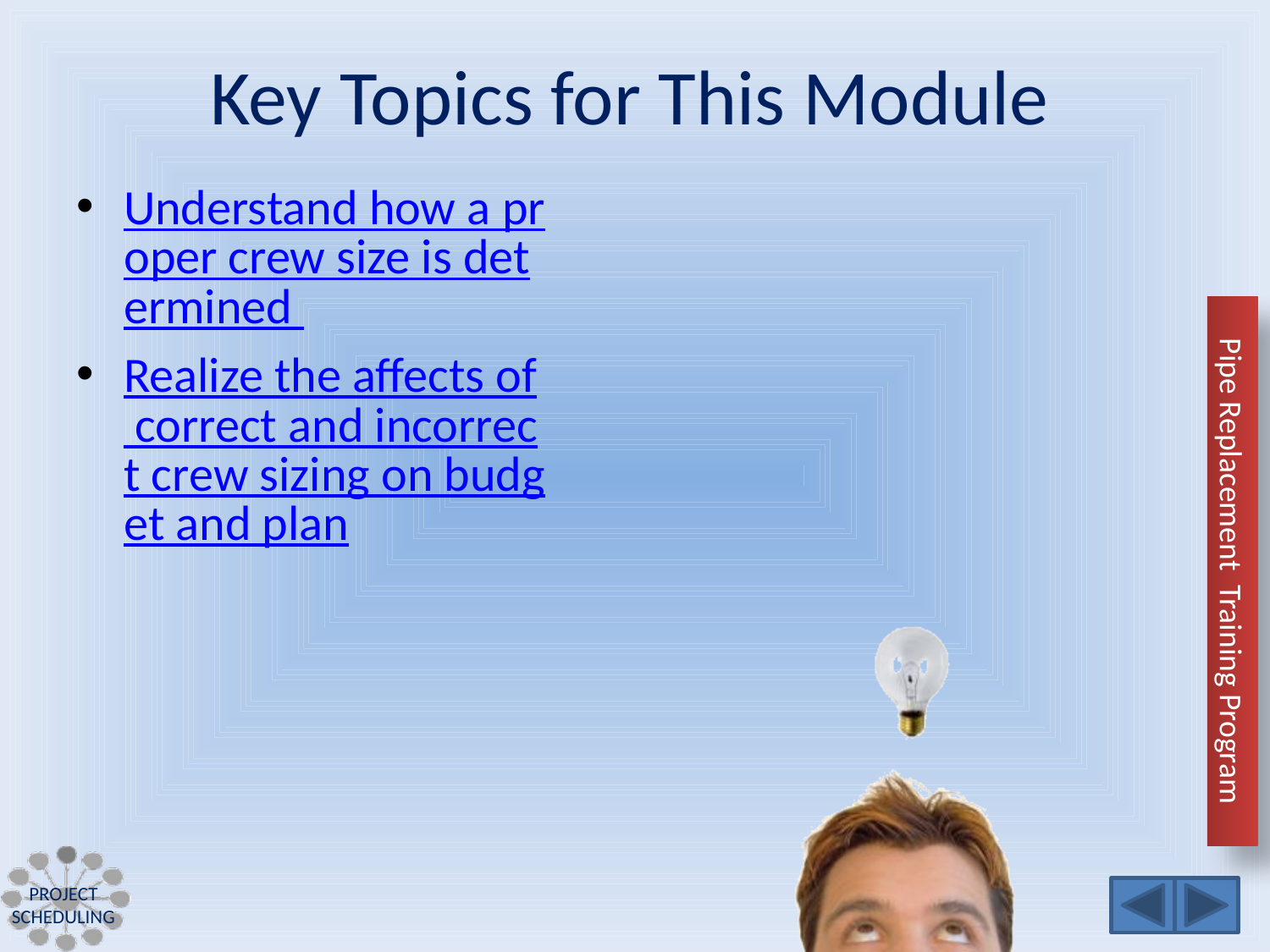

Understand how a proper crew size is determined
Realize the affects of correct and incorrect crew sizing on budget and plan
Project Scheduling